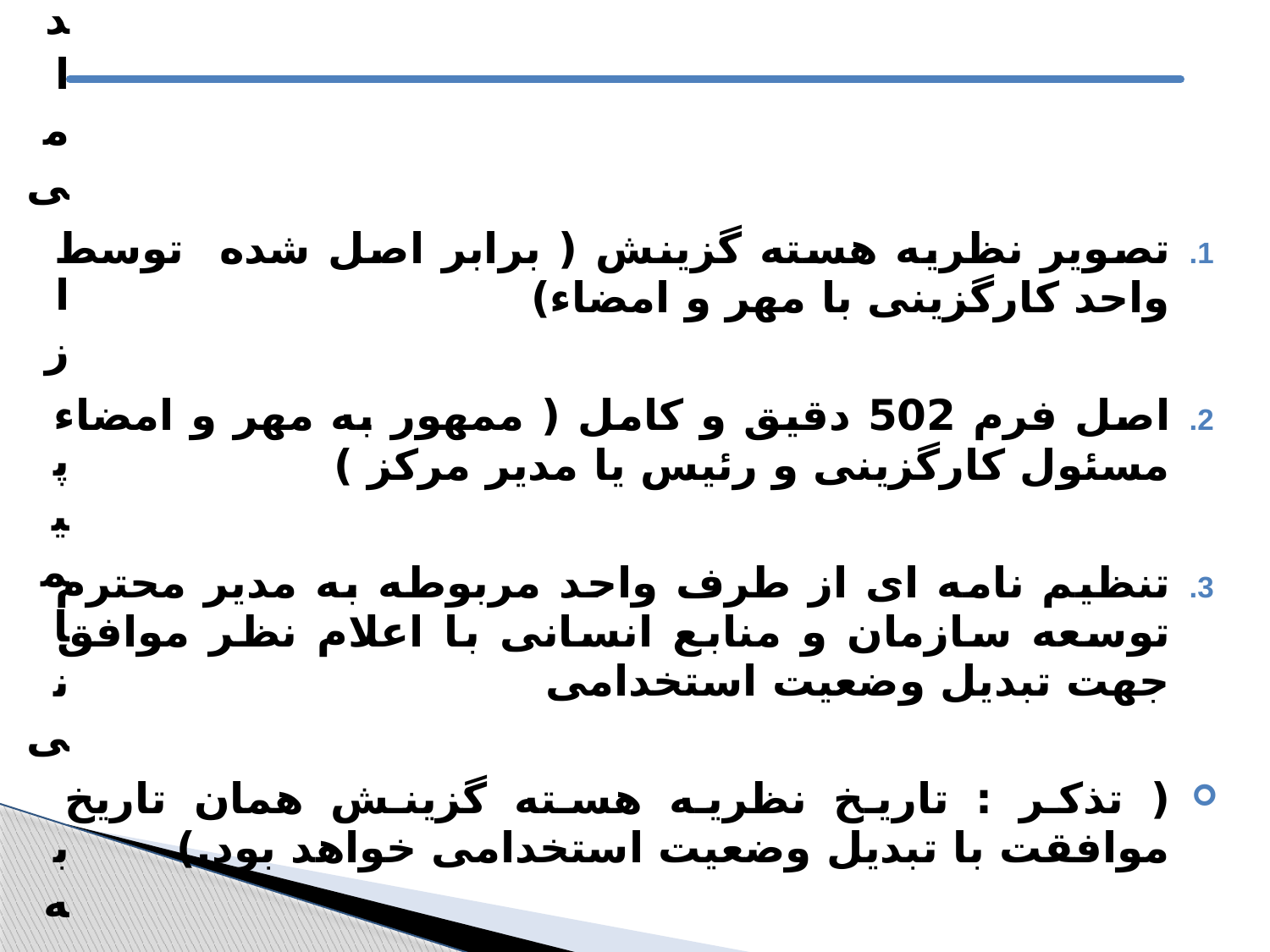

تصویر نظریه هسته گزینش ( برابر اصل شده  توسط واحد کارگزینی با مهر و امضاء)

اصل فرم 502 دقیق و کامل ( ممهور به مهر و امضاء مسئول کارگزینی و رئیس یا مدیر مرکز )

تنظیم نامه ای از طرف واحد مربوطه به مدیر محترم توسعه سازمان و منابع انسانی با اعلام نظر موافق جهت تبدیل وضعیت استخدامی

( تذکر : تاریخ نظریه هسته گزینش همان تاریخ موافقت با تبدیل وضعیت استخدامی خواهد بود.)